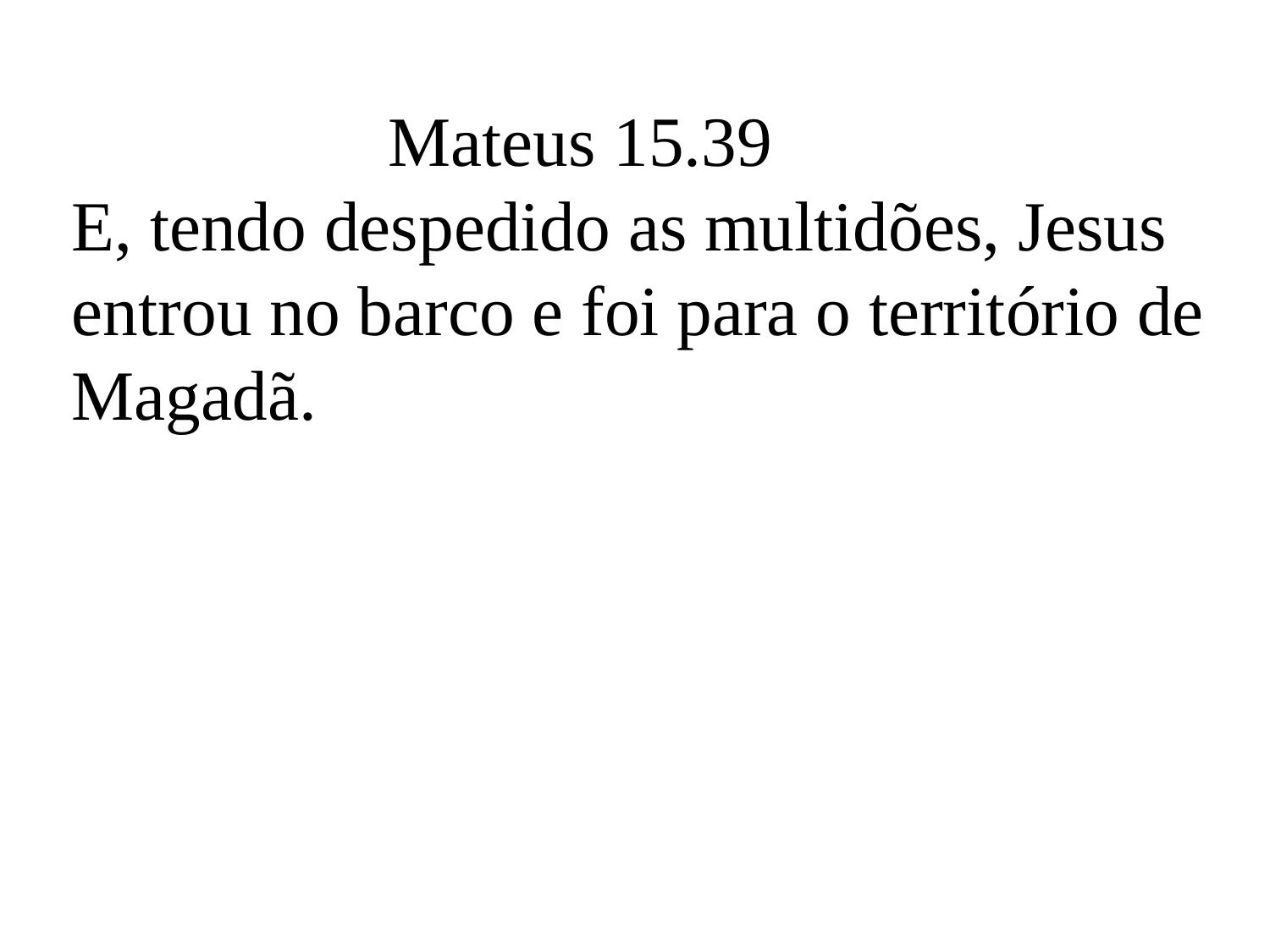

Mateus 15.39
E, tendo despedido as multidões, Jesus entrou no barco e foi para o território de Magadã.